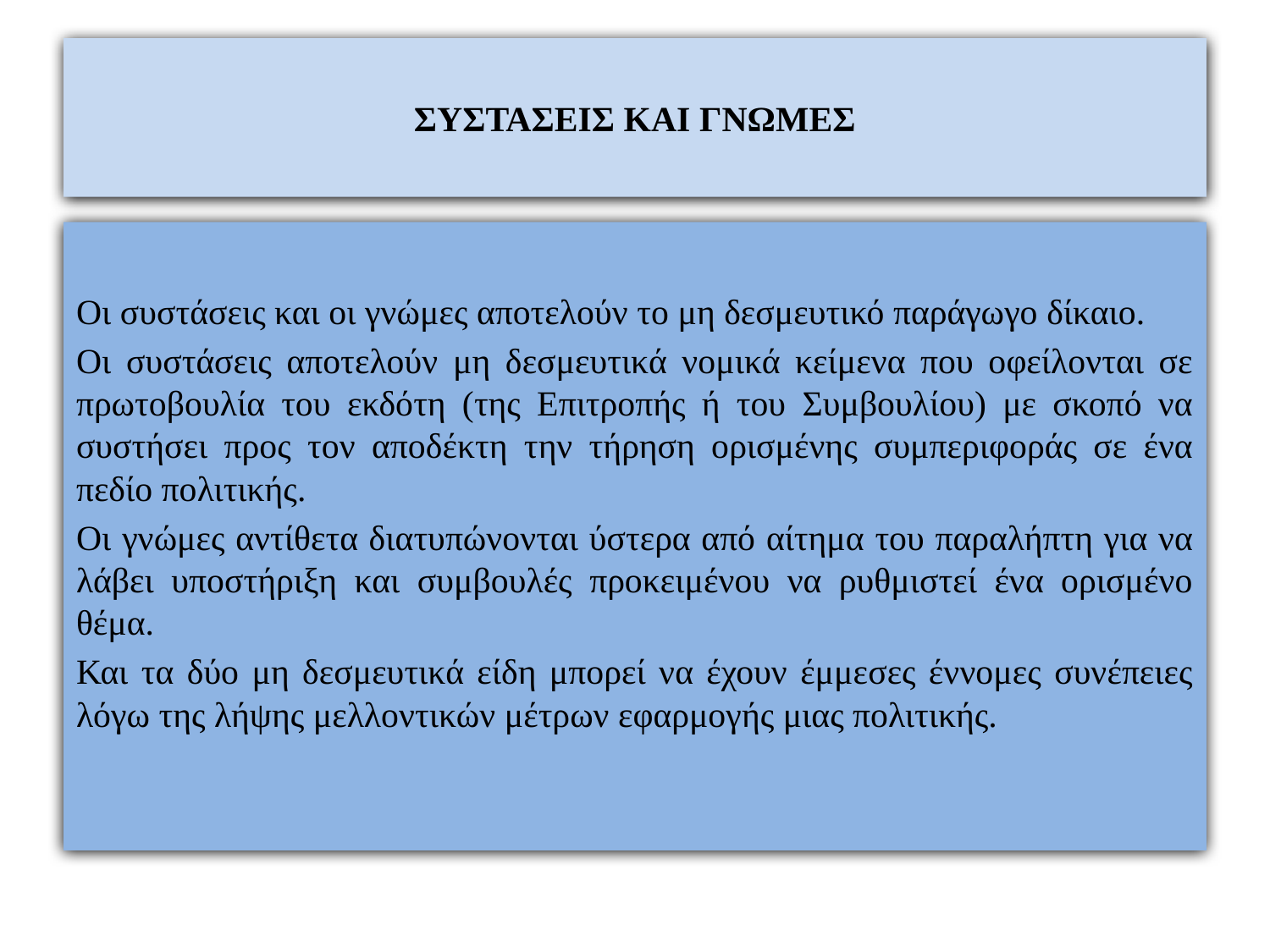

# ΣΥΣΤΑΣΕΙΣ ΚΑΙ ΓΝΩΜΕΣ
Οι συστάσεις και οι γνώμες αποτελούν το μη δεσμευτικό παράγωγο δίκαιο.
Οι συστάσεις αποτελούν μη δεσμευτικά νομικά κείμενα που οφείλονται σε πρωτοβουλία του εκδότη (της Επιτροπής ή του Συμβουλίου) με σκοπό να συστήσει προς τον αποδέκτη την τήρηση ορισμένης συμπεριφοράς σε ένα πεδίο πολιτικής.
Οι γνώμες αντίθετα διατυπώνονται ύστερα από αίτημα του παραλήπτη για να λάβει υποστήριξη και συμβουλές προκειμένου να ρυθμιστεί ένα ορισμένο θέμα.
Και τα δύο μη δεσμευτικά είδη μπορεί να έχουν έμμεσες έννομες συνέπειες λόγω της λήψης μελλοντικών μέτρων εφαρμογής μιας πολιτικής.